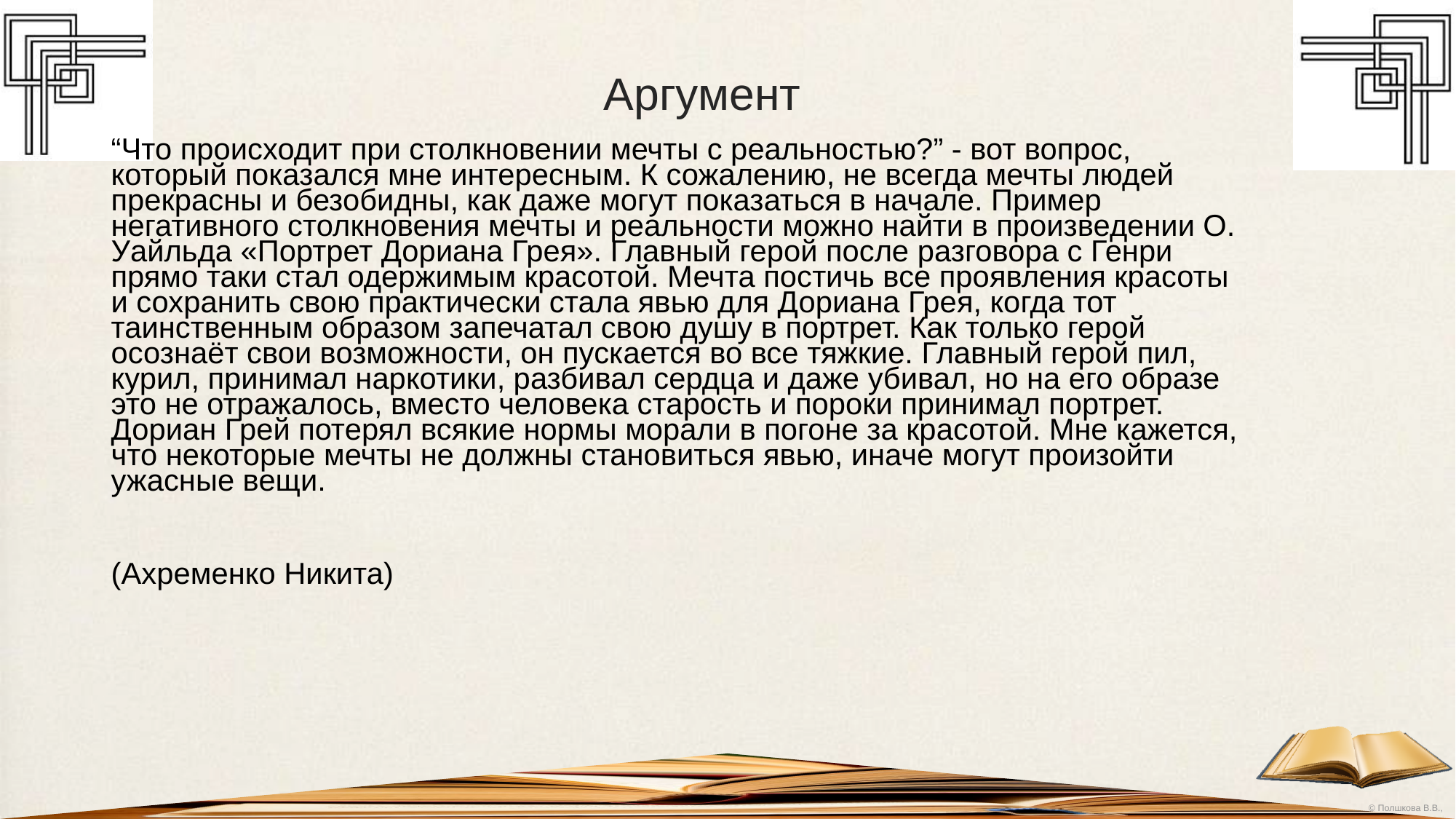

# Аргумент
“Что происходит при столкновении мечты с реальностью?” - вот вопрос, который показался мне интересным. К сожалению, не всегда мечты людей прекрасны и безобидны, как даже могут показаться в начале. Пример негативного столкновения мечты и реальности можно найти в произведении О. Уайльда «Портрет Дориана Грея». Главный герой после разговора с Генри прямо таки стал одержимым красотой. Мечта постичь все проявления красоты и сохранить свою практически стала явью для Дориана Грея, когда тот таинственным образом запечатал свою душу в портрет. Как только герой  осознаёт свои возможности, он пускается во все тяжкие. Главный герой пил, курил, принимал наркотики, разбивал сердца и даже убивал, но на его образе это не отражалось, вместо человека старость и пороки принимал портрет. Дориан Грей потерял всякие нормы морали в погоне за красотой. Мне кажется, что некоторые мечты не должны становиться явью, иначе могут произойти ужасные вещи.

(Ахременко Никита)